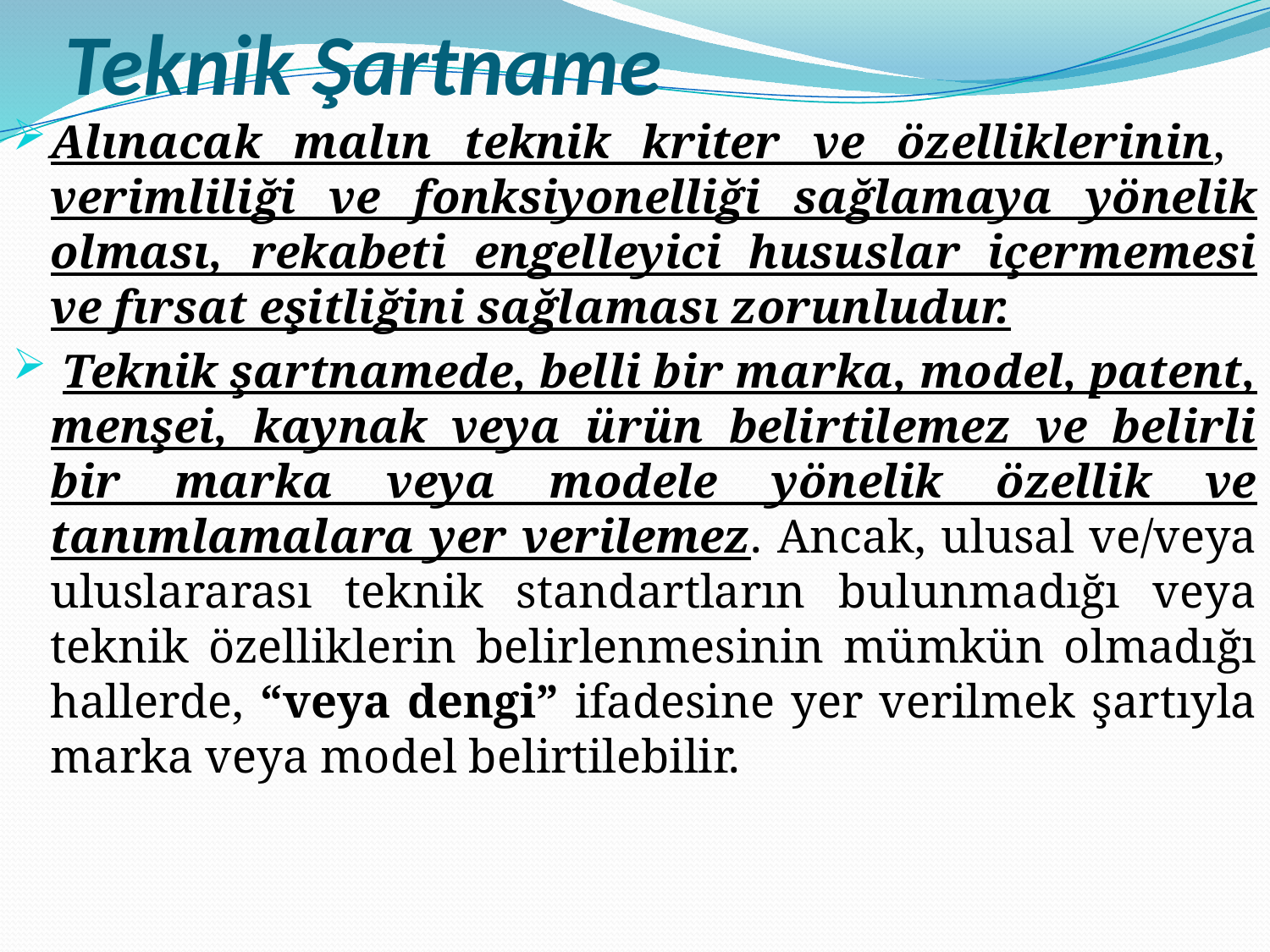

# Teknik Şartname
Alınacak malın teknik kriter ve özelliklerinin,  verimliliği ve fonksiyonelliği sağlamaya yönelik olması, rekabeti engelleyici hususlar içermemesi ve fırsat eşitliğini sağlaması zorunludur.
 Teknik şartnamede, belli bir marka, model, patent, menşei, kaynak veya ürün belirtilemez ve belirli bir marka veya modele yönelik özellik ve tanımlamalara yer verilemez. Ancak, ulusal ve/veya uluslararası teknik standartların bulunmadığı veya teknik özelliklerin belirlenmesinin mümkün olmadığı hallerde, “veya dengi” ifadesine yer verilmek şartıyla marka veya model belirtilebilir.